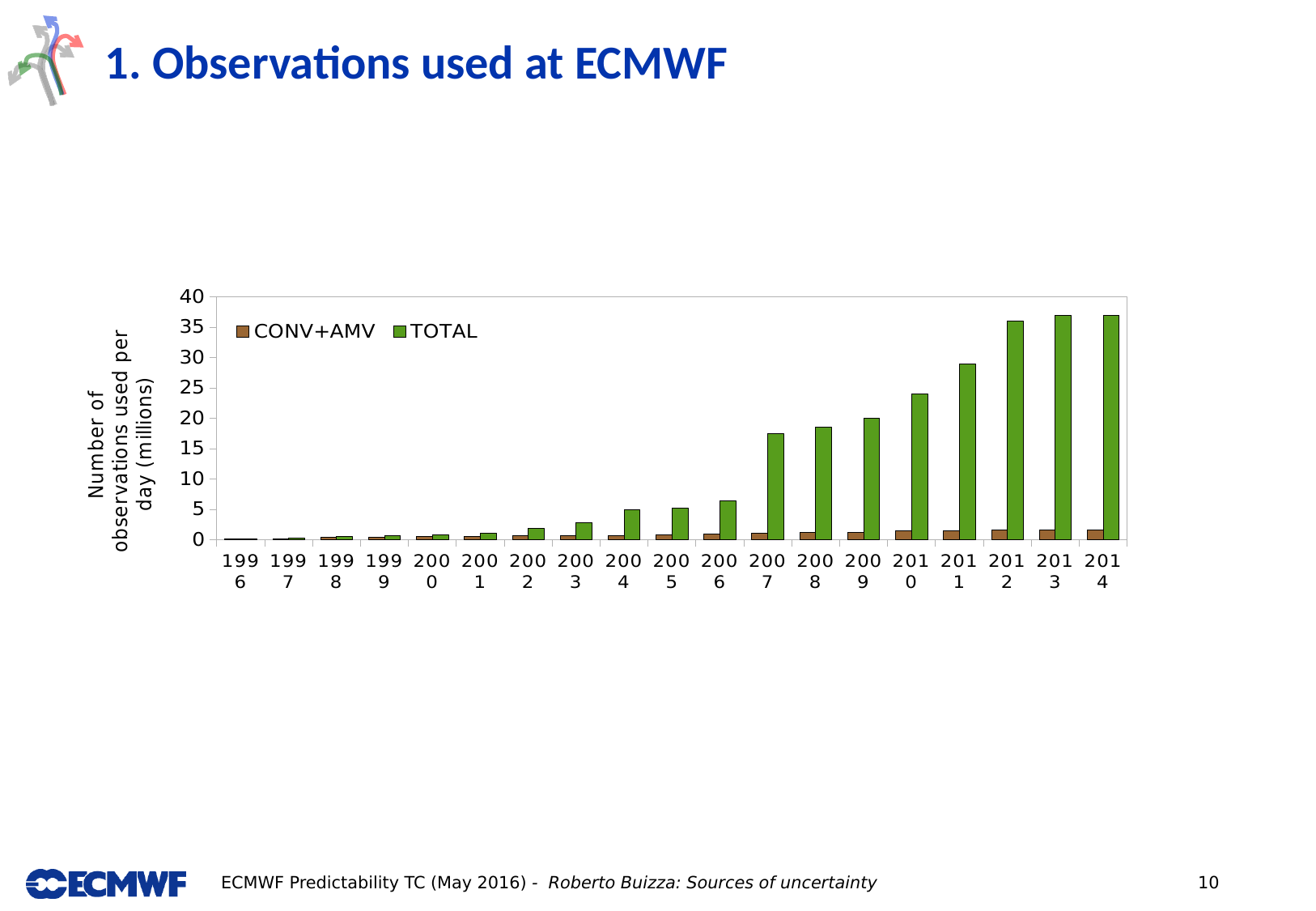

1. Observations used at ECMWF

### Chart

| Category | CONV+AMV | TOTAL |
|---|---|---|
| 1996 | 0.08400000000000023 | 0.139 |
| 1997 | 0.1620000000000003 | 0.27 |
| 1998 | 0.3520000000000003 | 0.5930000000000006 |
| 1999 | 0.4480000000000006 | 0.6940000000000017 |
| 2000 | 0.4950000000000004 | 0.8460000000000006 |
| 2001 | 0.549 | 1.03 |
| 2002 | 0.6670000000000064 | 1.84 |
| 2003 | 0.6360000000000056 | 2.84 |
| 2004 | 0.6900000000000017 | 4.963 |
| 2005 | 0.798 | 5.213 |
| 2006 | 0.9410000000000006 | 6.405 |
| 2007 | 1.04 | 17.52 |
| 2008 | 1.2 | 18.5 |
| 2009 | 1.2 | 20.0 |
| 2010 | 1.4 | 24.0 |
| 2011 | 1.4 | 29.0 |
| 2012 | 1.6 | 36.0 |
| 2013 | 1.6 | 37.0 |
| 2014 | 1.6 | 37.0 |